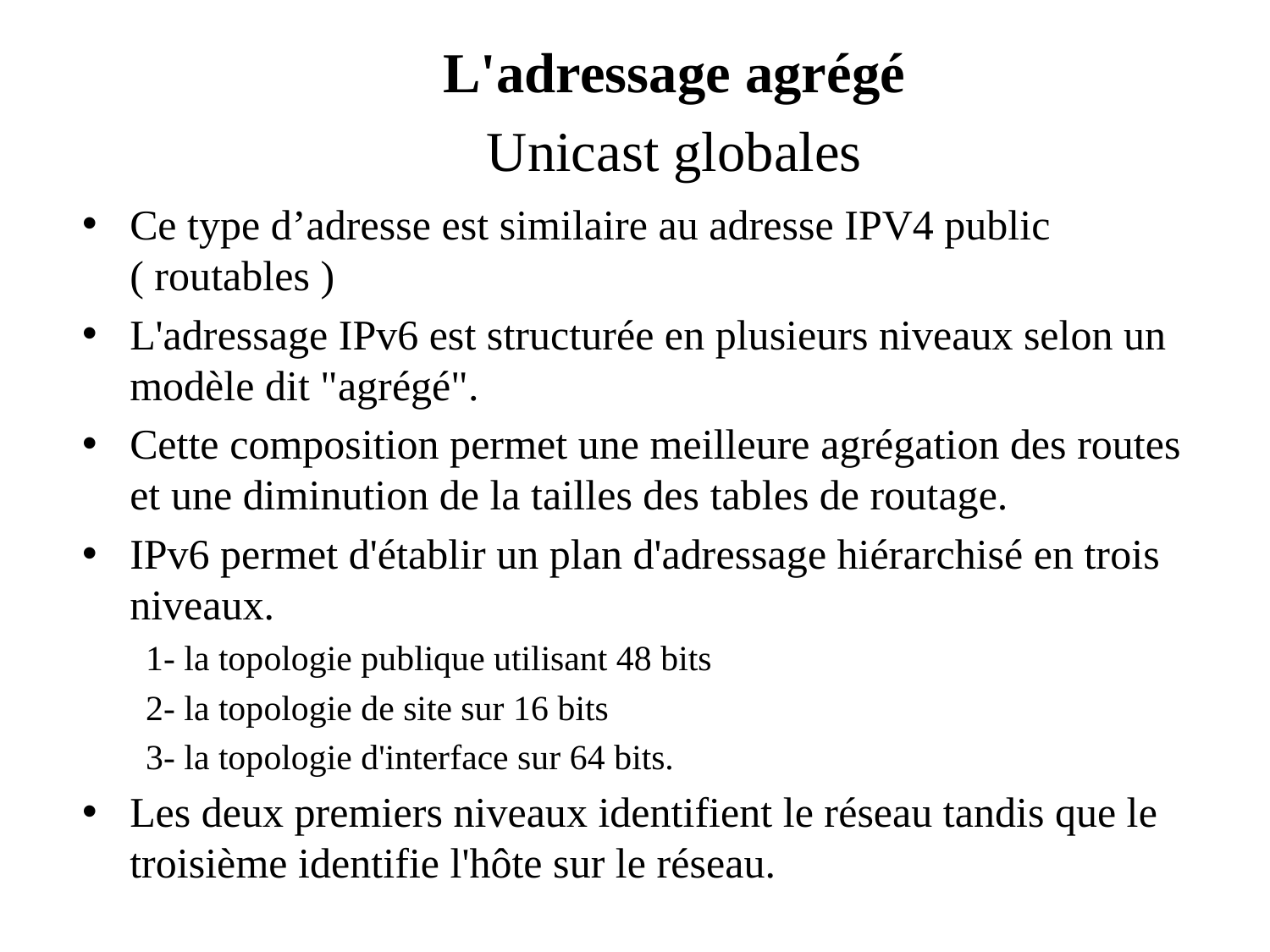

L'adressage agrégé
Unicast globales
Ce type d’adresse est similaire au adresse IPV4 public ( routables )
L'adressage IPv6 est structurée en plusieurs niveaux selon un modèle dit "agrégé".
Cette composition permet une meilleure agrégation des routes et une diminution de la tailles des tables de routage.
IPv6 permet d'établir un plan d'adressage hiérarchisé en trois niveaux.
1- la topologie publique utilisant 48 bits
2- la topologie de site sur 16 bits
3- la topologie d'interface sur 64 bits.
Les deux premiers niveaux identifient le réseau tandis que le troisième identifie l'hôte sur le réseau.